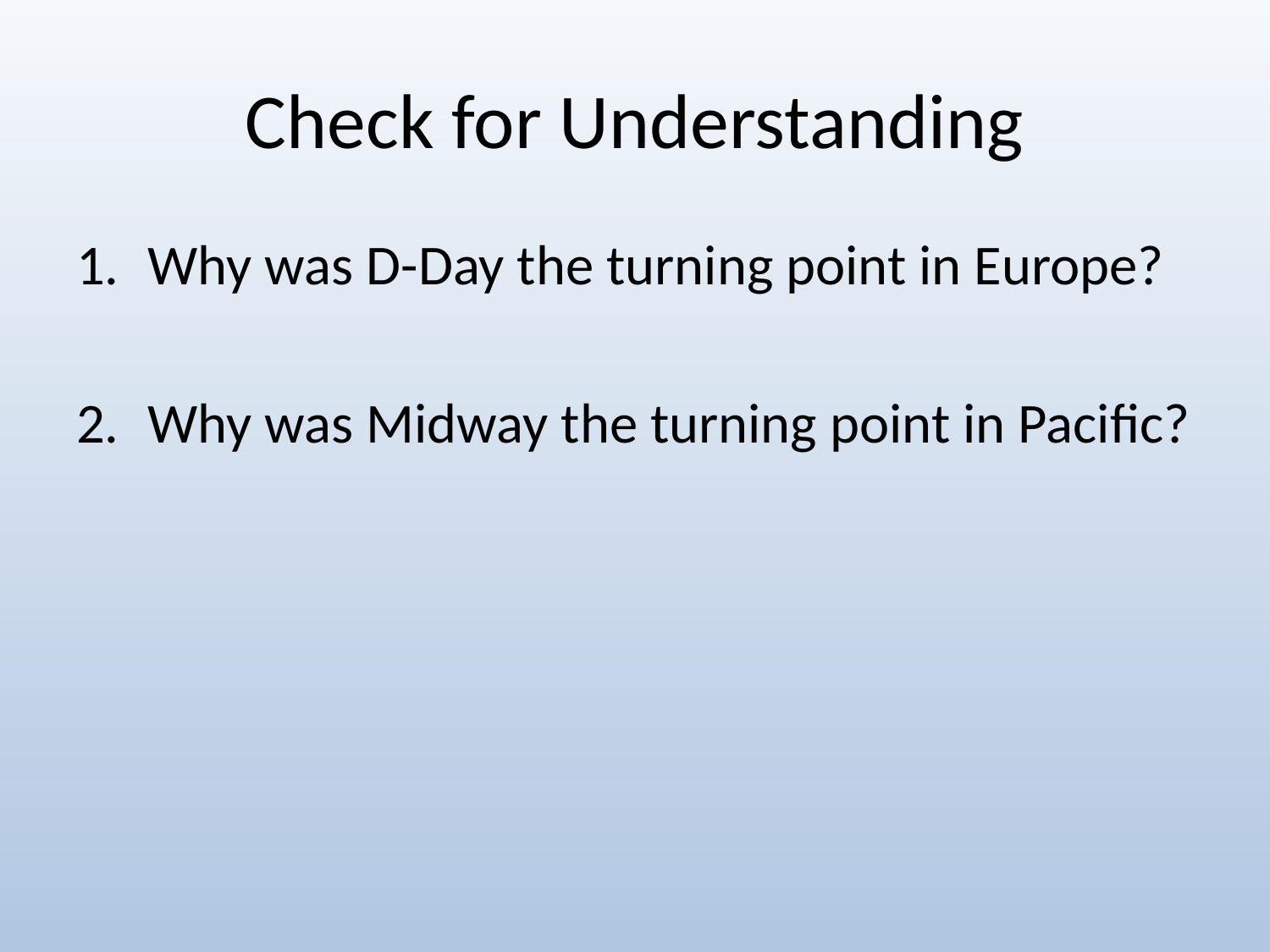

# Check for Understanding
Why was D-Day the turning point in Europe?

Why was Midway the turning point in Pacific?